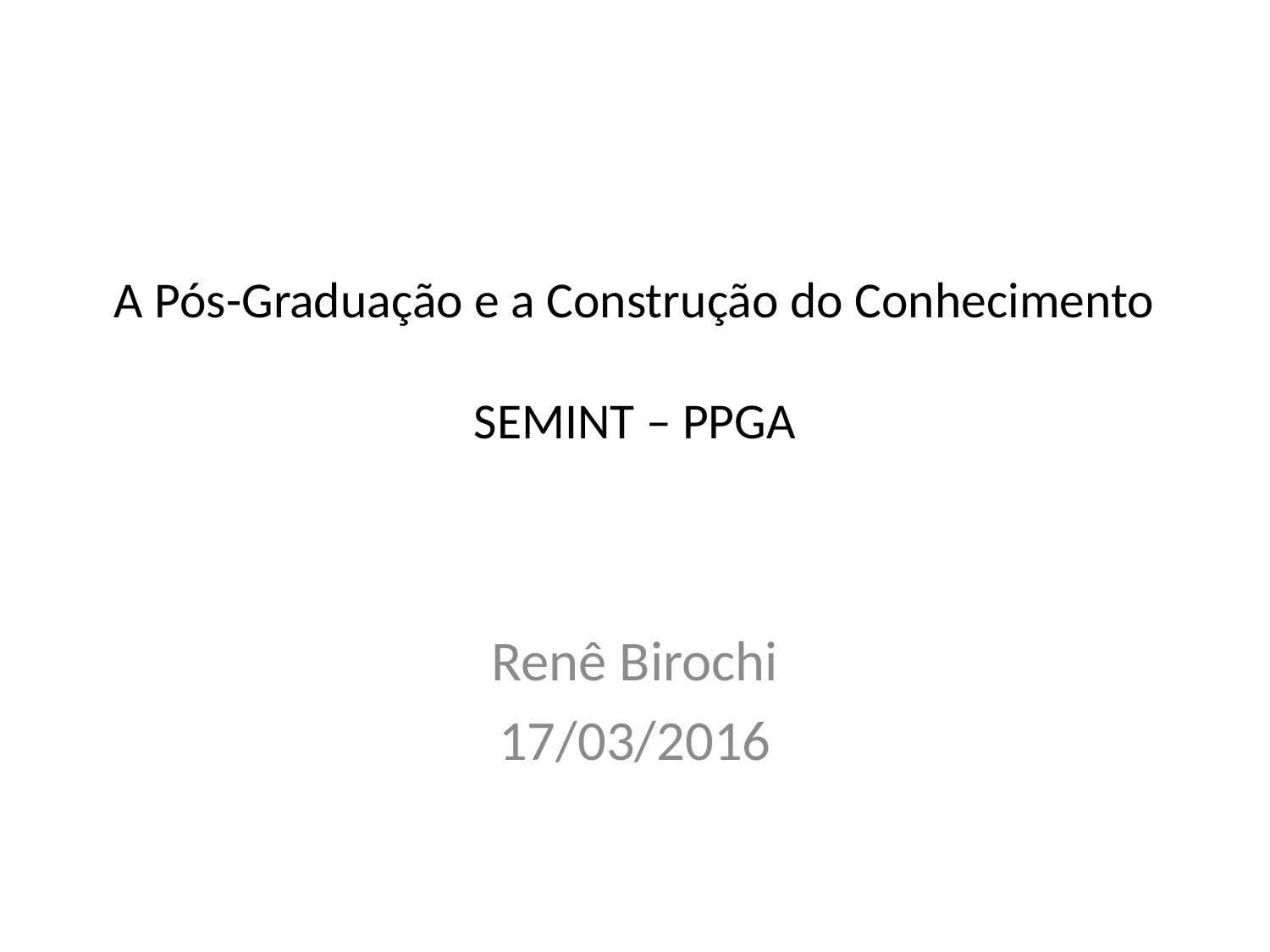

# A Pós-Graduação e a Construção do Conhecimento SEMINT – PPGA

Renê Birochi
17/03/2016